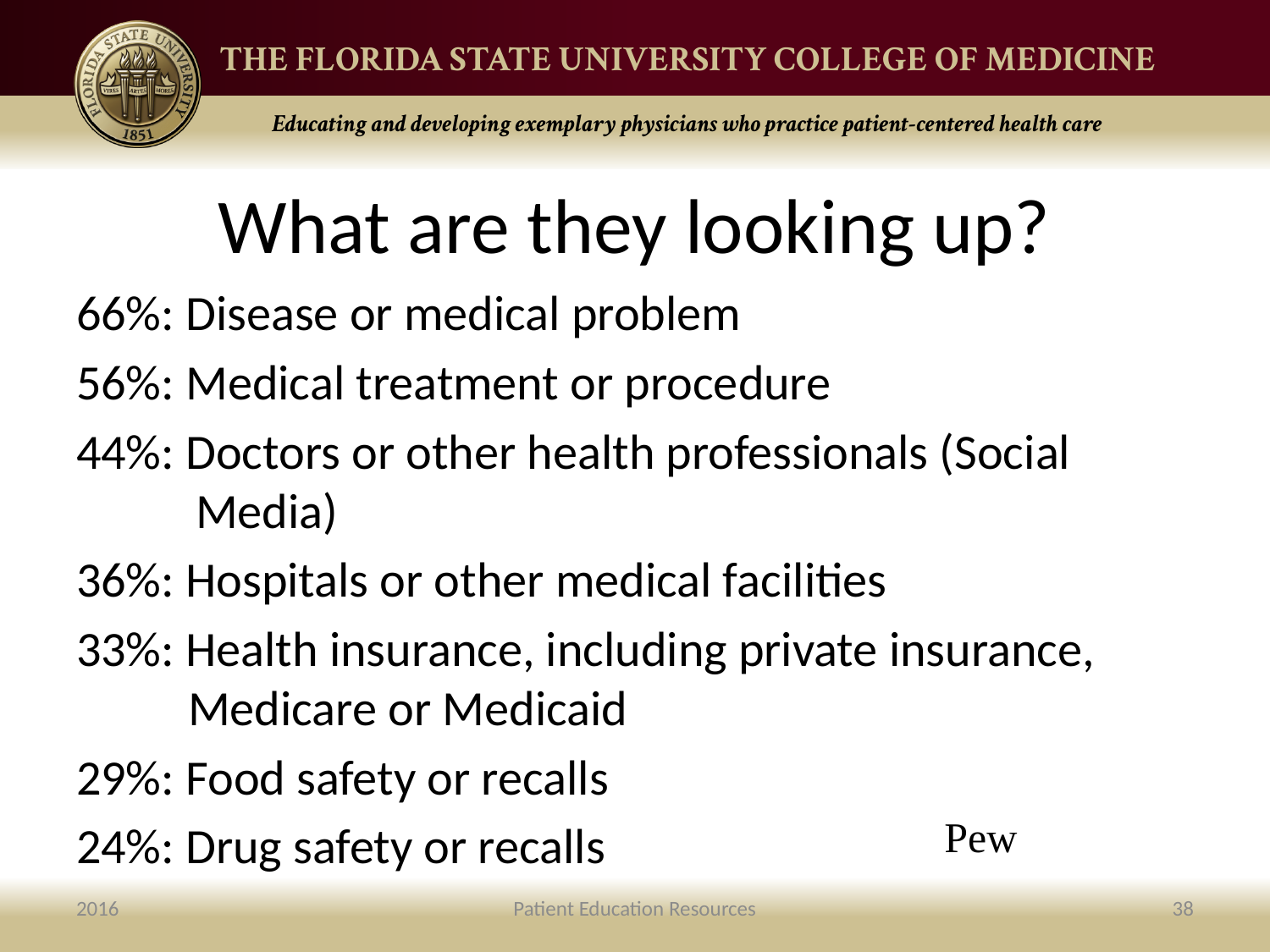

# What are they looking up?
66%: Disease or medical problem
56%: Medical treatment or procedure
44%: Doctors or other health professionals (Social Media)
36%: Hospitals or other medical facilities
33%: Health insurance, including private insurance, Medicare or Medicaid
29%: Food safety or recalls
24%: Drug safety or recalls
Pew
2016
Patient Education Resources
38